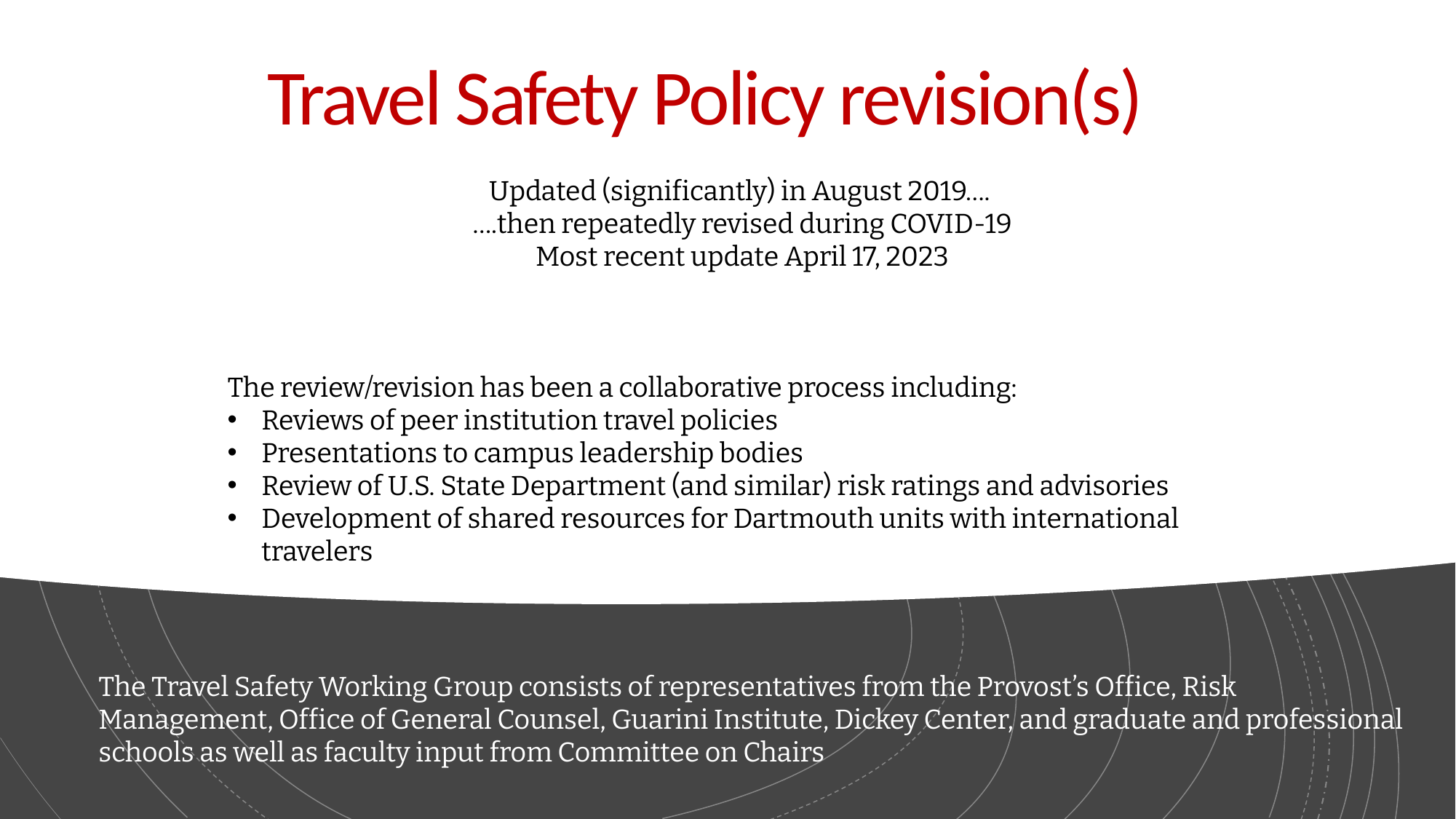

# Travel Safety Policy revision(s)
Updated (significantly) in August 2019….
….then repeatedly revised during COVID-19
Most recent update April 17, 2023

The review/revision has been a collaborative process including:
Reviews of peer institution travel policies
Presentations to campus leadership bodies
Review of U.S. State Department (and similar) risk ratings and advisories
Development of shared resources for Dartmouth units with international travelers

The Travel Safety Working Group consists of representatives from the Provost’s Office, Risk Management, Office of General Counsel, Guarini Institute, Dickey Center, and graduate and professional schools as well as faculty input from Committee on Chairs